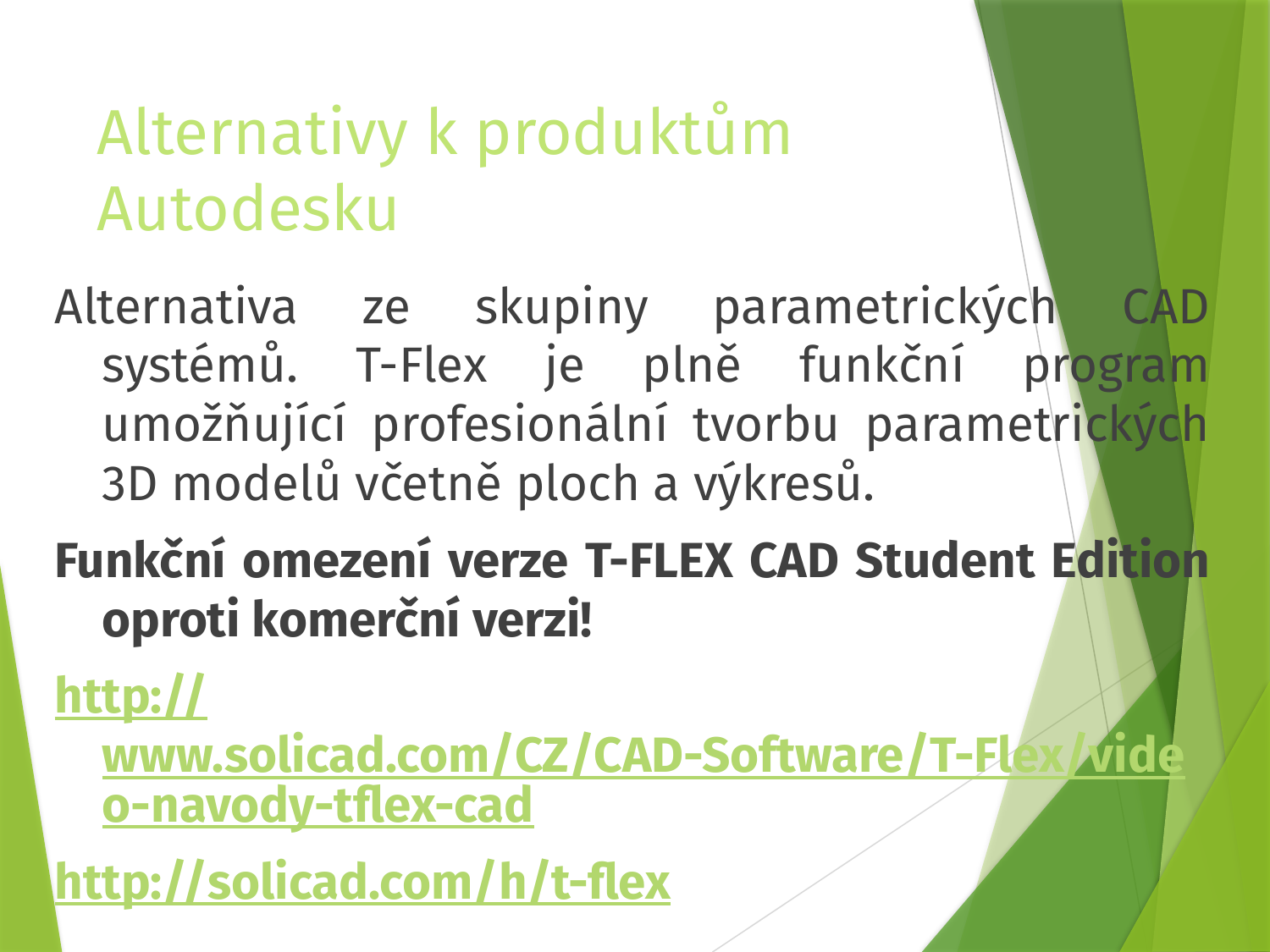

# Alternativy k produktům Autodesku

Alternativa ze skupiny parametrických CAD systémů. T-Flex je plně funkční program umožňující profesionální tvorbu parametrických 3D modelů včetně ploch a výkresů.
Funkční omezení verze T-FLEX CAD Student Edition oproti komerční verzi!
http://www.solicad.com/CZ/CAD-Software/T-Flex/video-navody-tflex-cad
http://solicad.com/h/t-flex